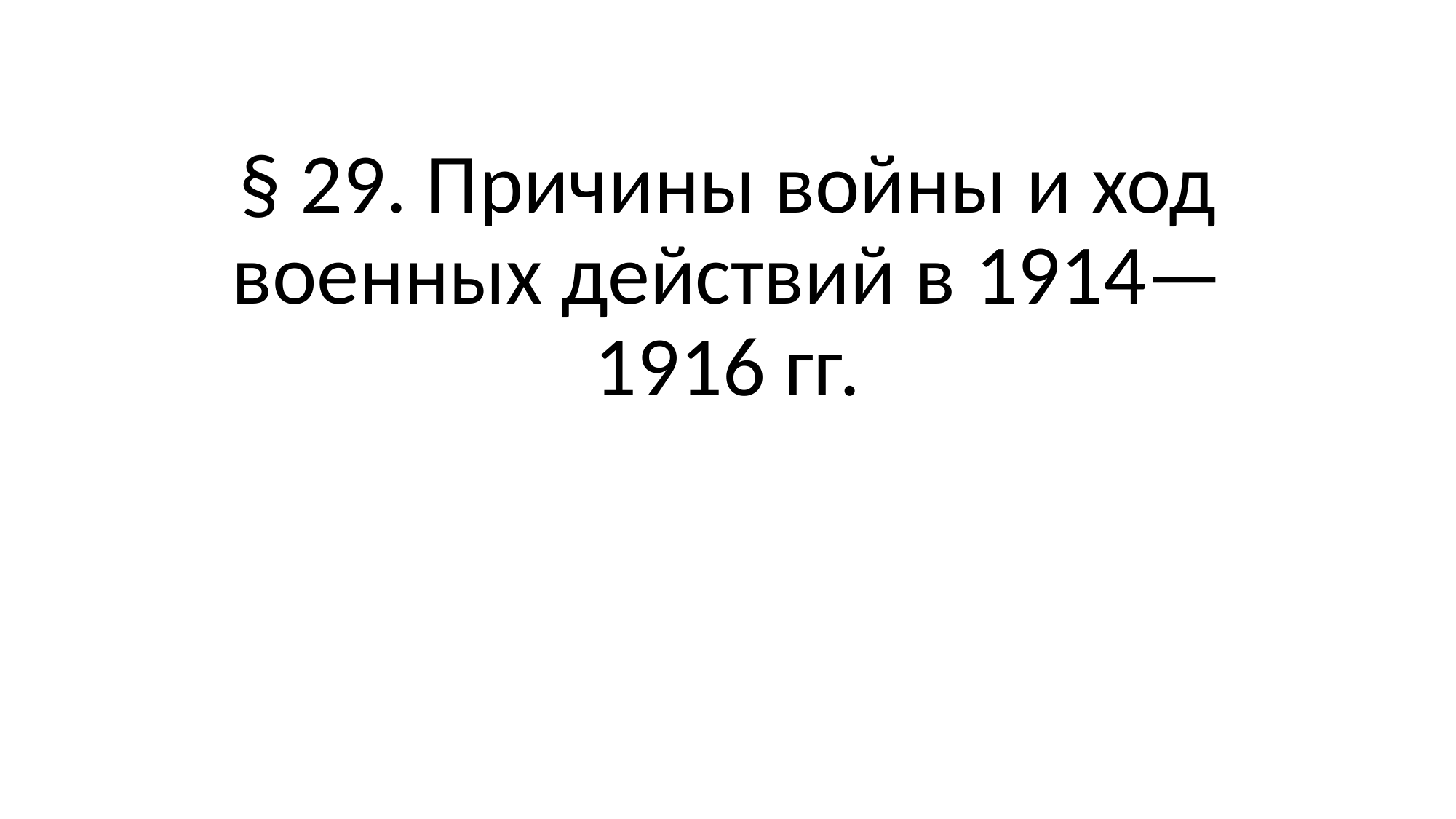

# § 29. Причины войны и ход военных действий в 1914—1916 гг.